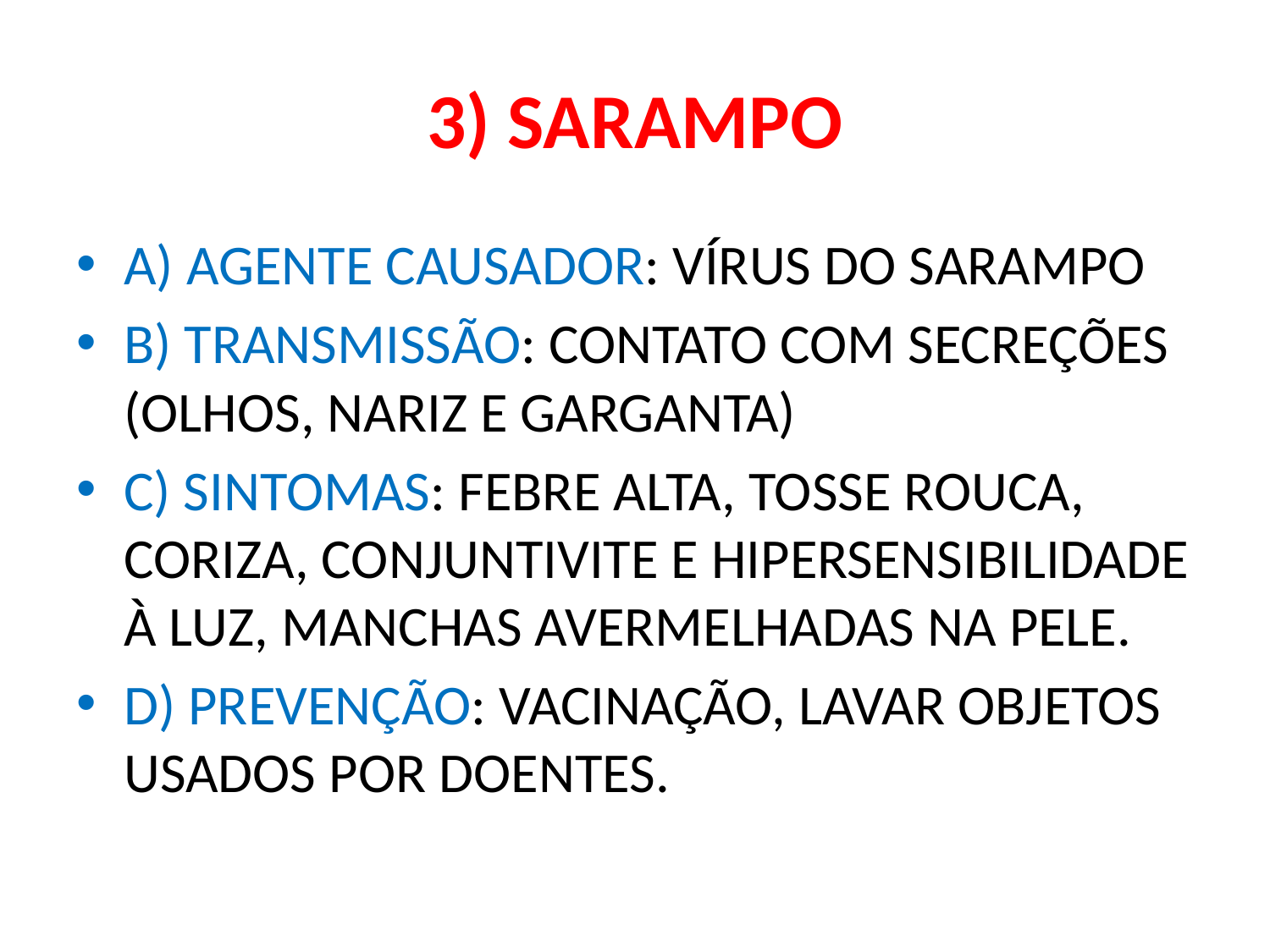

# 3) SARAMPO
A) AGENTE CAUSADOR: VÍRUS DO SARAMPO
B) TRANSMISSÃO: CONTATO COM SECREÇÕES (OLHOS, NARIZ E GARGANTA)
C) SINTOMAS: FEBRE ALTA, TOSSE ROUCA, CORIZA, CONJUNTIVITE E HIPERSENSIBILIDADE À LUZ, MANCHAS AVERMELHADAS NA PELE.
D) PREVENÇÃO: VACINAÇÃO, LAVAR OBJETOS USADOS POR DOENTES.